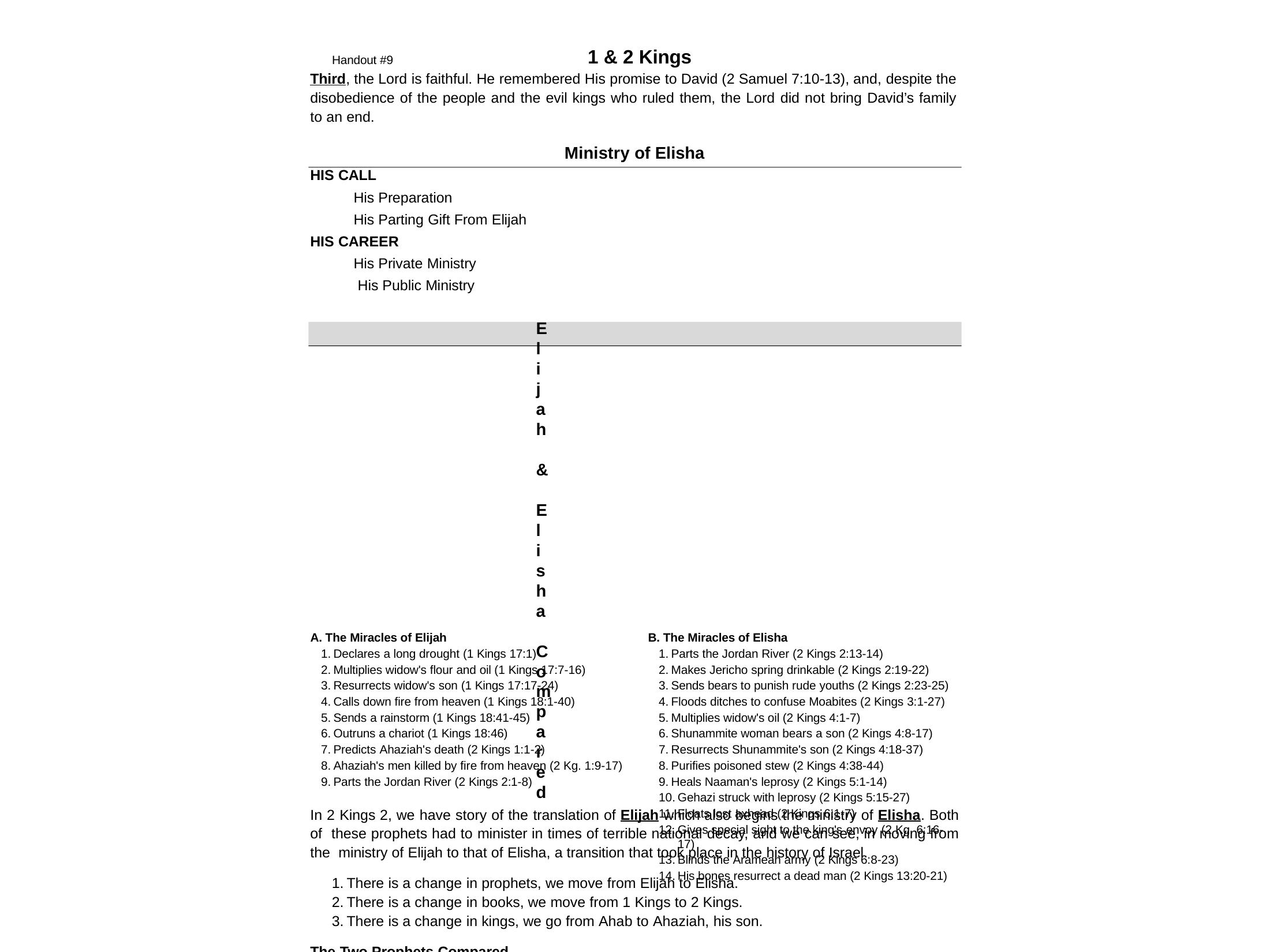

1 & 2 Kings
Handout #9
Third, the Lord is faithful. He remembered His promise to David (2 Samuel 7:10-13), and, despite the  disobedience of the people and the evil kings who ruled them, the Lord did not bring David’s family  to an end.

Ministry of Elisha
HIS CALL
His Preparation
His Parting Gift From Elijah
HIS CAREER
His Private Ministry  His Public Ministry

Elijah & Elisha Compared
In 2 Kings 2, we have story of the translation of Elijah which also begins the ministry of Elisha. Both of  these prophets had to minister in times of terrible national decay, and we can see, in moving from the  ministry of Elijah to that of Elisha, a transition that took place in the history of Israel.
There is a change in prophets, we move from Elijah to Elisha.
There is a change in books, we move from 1 Kings to 2 Kings.
There is a change in kings, we go from Ahab to Ahaziah, his son.
The Two Prophets Compared
Though Elisha was the understudy of Elijah, these two prophets were very different in their  ministries and in the way God used them.
Both were men of godly character and faith who stood firmly on the Word of God.
As we compare them we need to be reminded of the following truth: cf 1 Co. 3:4-9
Their Miracles Compared

A. The Miracles of Elijah
Declares a long drought (1 Kings 17:1)
Multiplies widow's flour and oil (1 Kings 17:7-16)
Resurrects widow's son (1 Kings 17:17-24)
Calls down fire from heaven (1 Kings 18:1-40)
Sends a rainstorm (1 Kings 18:41-45)
Outruns a chariot (1 Kings 18:46)
Predicts Ahaziah's death (2 Kings 1:1-2)
Ahaziah's men killed by fire from heaven (2 Kg. 1:9-17)
Parts the Jordan River (2 Kings 2:1-8)
B. The Miracles of Elisha
Parts the Jordan River (2 Kings 2:13-14)
Makes Jericho spring drinkable (2 Kings 2:19-22)
Sends bears to punish rude youths (2 Kings 2:23-25)
Floods ditches to confuse Moabites (2 Kings 3:1-27)
Multiplies widow's oil (2 Kings 4:1-7)
Shunammite woman bears a son (2 Kings 4:8-17)
Resurrects Shunammite's son (2 Kings 4:18-37)
Purifies poisoned stew (2 Kings 4:38-44)
Heals Naaman's leprosy (2 Kings 5:1-14)
Gehazi struck with leprosy (2 Kings 5:15-27)
Floats lost axhead (2 Kings 6:1-7)
Gives special sight to the king's envoy (2 Kg. 6:16-17)
Blinds the Aramean army (2 Kings 6:8-23)
His bones resurrect a dead man (2 Kings 13:20-21)